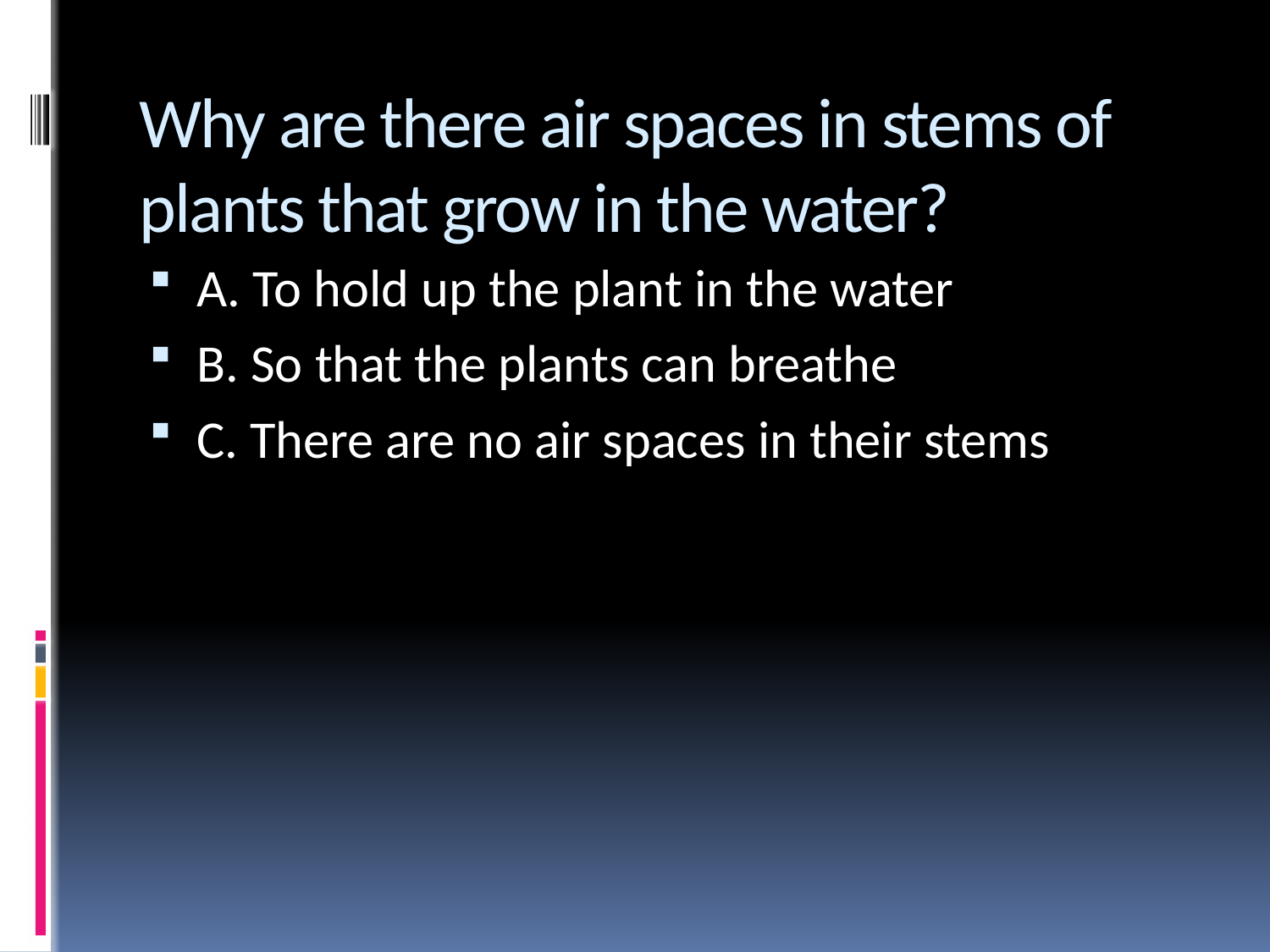

# Why are there air spaces in stems of plants that grow in the water?
A. To hold up the plant in the water
B. So that the plants can breathe
C. There are no air spaces in their stems